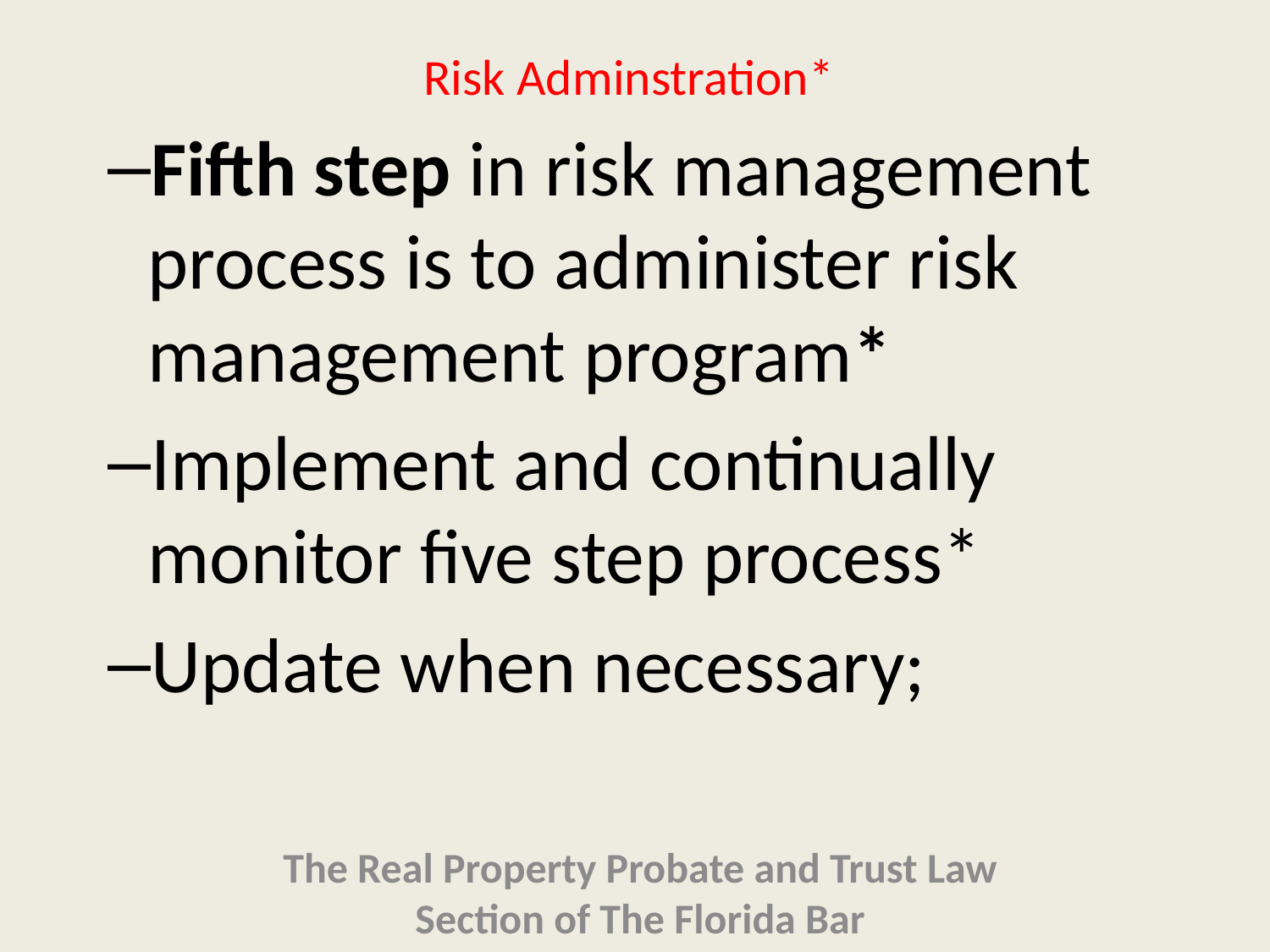

# Risk Adminstration*
Fifth step in risk management process is to administer risk management program*
Implement and continually monitor five step process*
Update when necessary;

The Real Property Probate and Trust Law Section of The Florida Bar